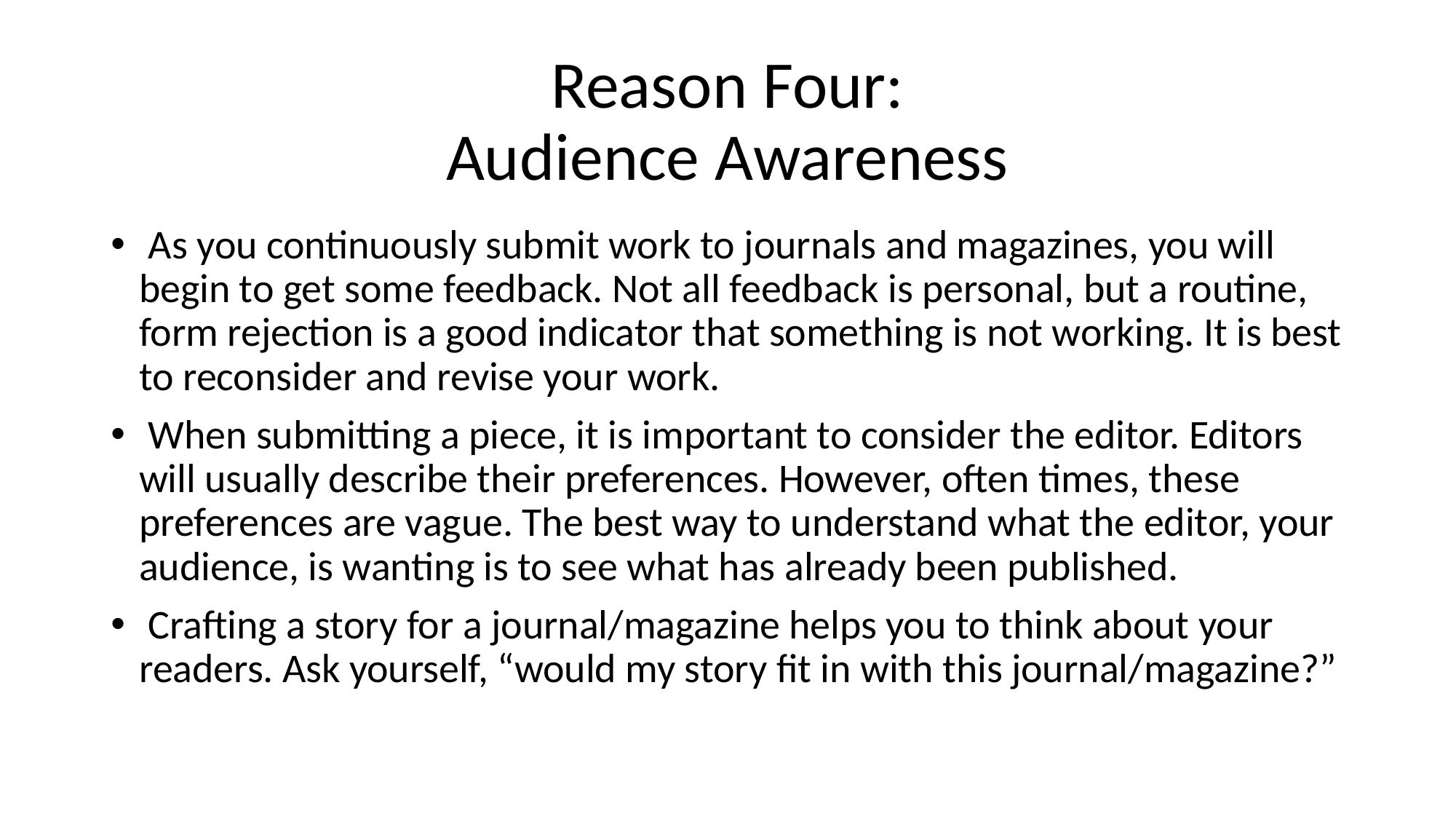

# Reason Four: Audience Awareness
 As you continuously submit work to journals and magazines, you will begin to get some feedback. Not all feedback is personal, but a routine, form rejection is a good indicator that something is not working. It is best to reconsider and revise your work.
 When submitting a piece, it is important to consider the editor. Editors will usually describe their preferences. However, often times, these preferences are vague. The best way to understand what the editor, your audience, is wanting is to see what has already been published.
 Crafting a story for a journal/magazine helps you to think about your readers. Ask yourself, “would my story fit in with this journal/magazine?”